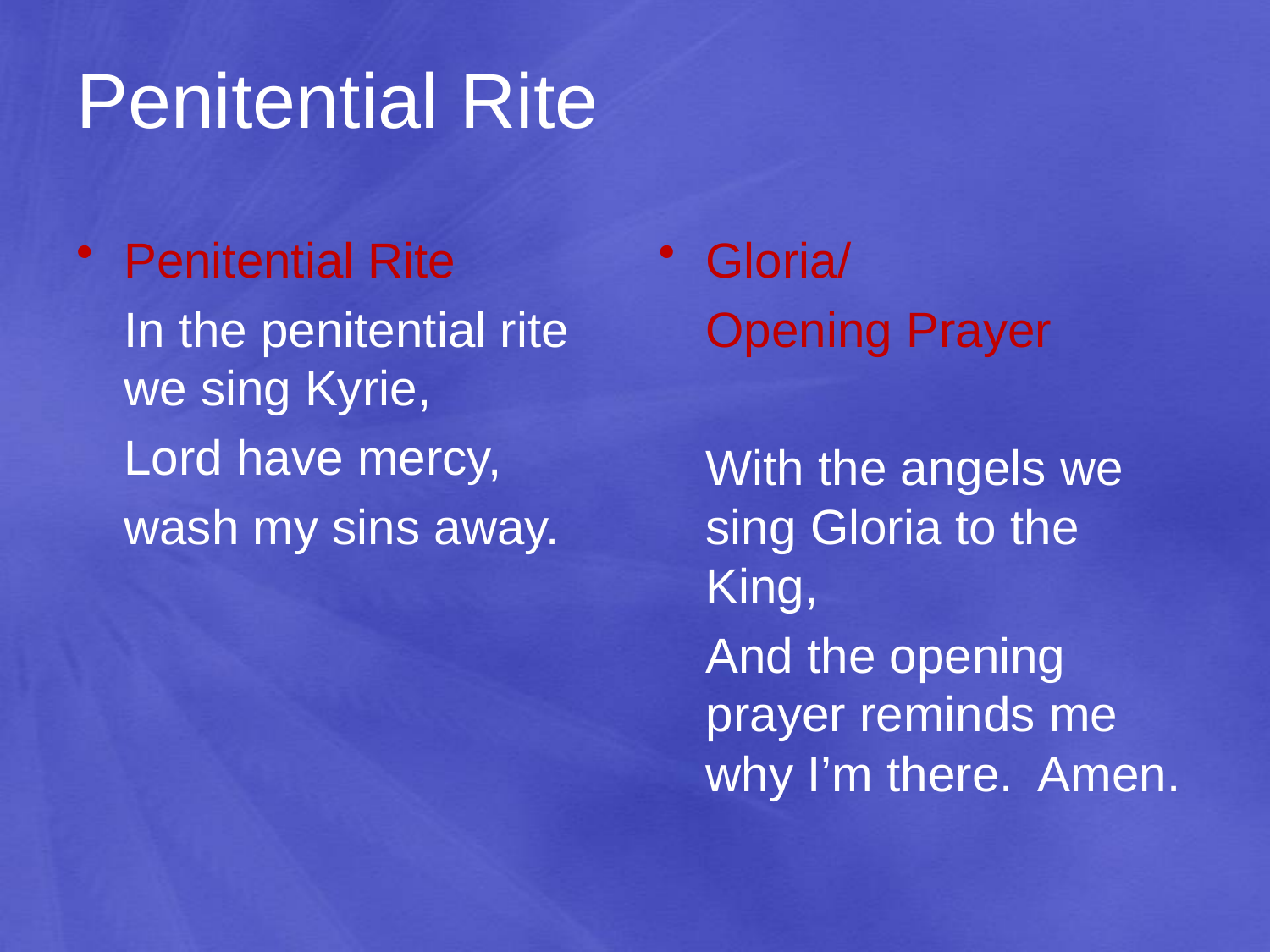

# Penitential Rite
Penitential Rite
	In the penitential rite we sing Kyrie,
	Lord have mercy,
	wash my sins away.

Gloria/
	Opening Prayer

	With the angels we sing Gloria to the King,
	And the opening prayer reminds me why I’m there.  Amen.